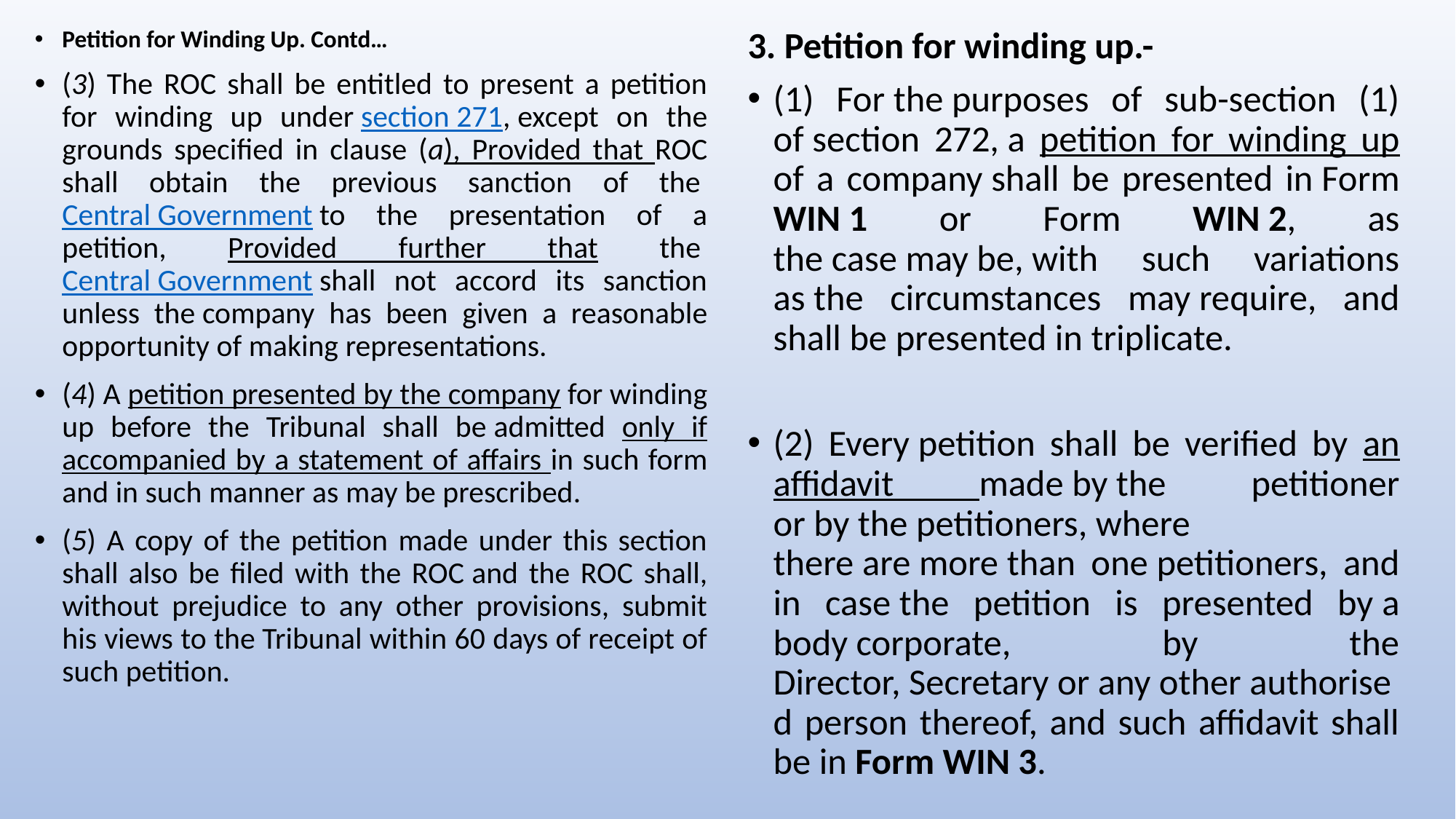

3. Petition for winding up.-
(1) For the purposes of sub-section (1) of section 272, a petition for winding up of a company shall be presented in Form WIN 1 or Form WIN 2, as the case may be, with such variations as the circumstances may require, and shall be presented in triplicate.

(2) Every petition shall be verified by an affidavit made by the petitioner or by the petitioners, where there are more than one petitioners, and in case the petition is presented by a body corporate, by the Director, Secretary or any other authorised person thereof, and such affidavit shall be in Form WIN 3.

Petition for Winding Up. Contd…
(3) The ROC shall be entitled to present a petition for winding up under section 271, except on the grounds specified in clause (a), Provided that ROC shall obtain the previous sanction of the Central Government to the presentation of a petition, Provided further that the Central Government shall not accord its sanction unless the company has been given a reasonable opportunity of making representations.
(4) A petition presented by the company for winding up before the Tribunal shall be admitted only if accompanied by a statement of affairs in such form and in such manner as may be prescribed.
(5) A copy of the petition made under this section shall also be filed with the ROC and the ROC shall, without prejudice to any other provisions, submit his views to the Tribunal within 60 days of receipt of such petition.